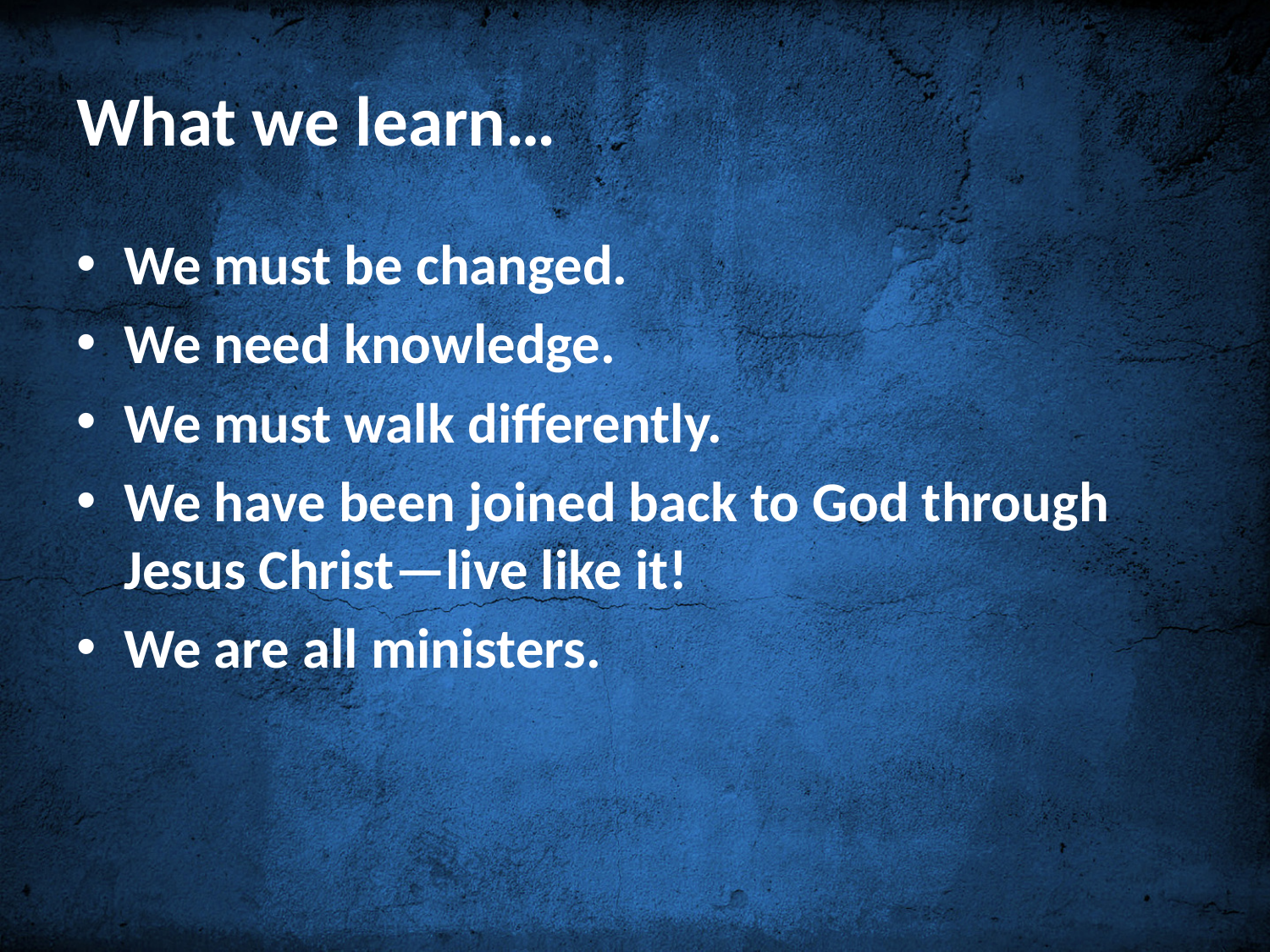

# What we learn…
We must be changed.
We need knowledge.
We must walk differently.
We have been joined back to God through Jesus Christ—live like it!
We are all ministers.